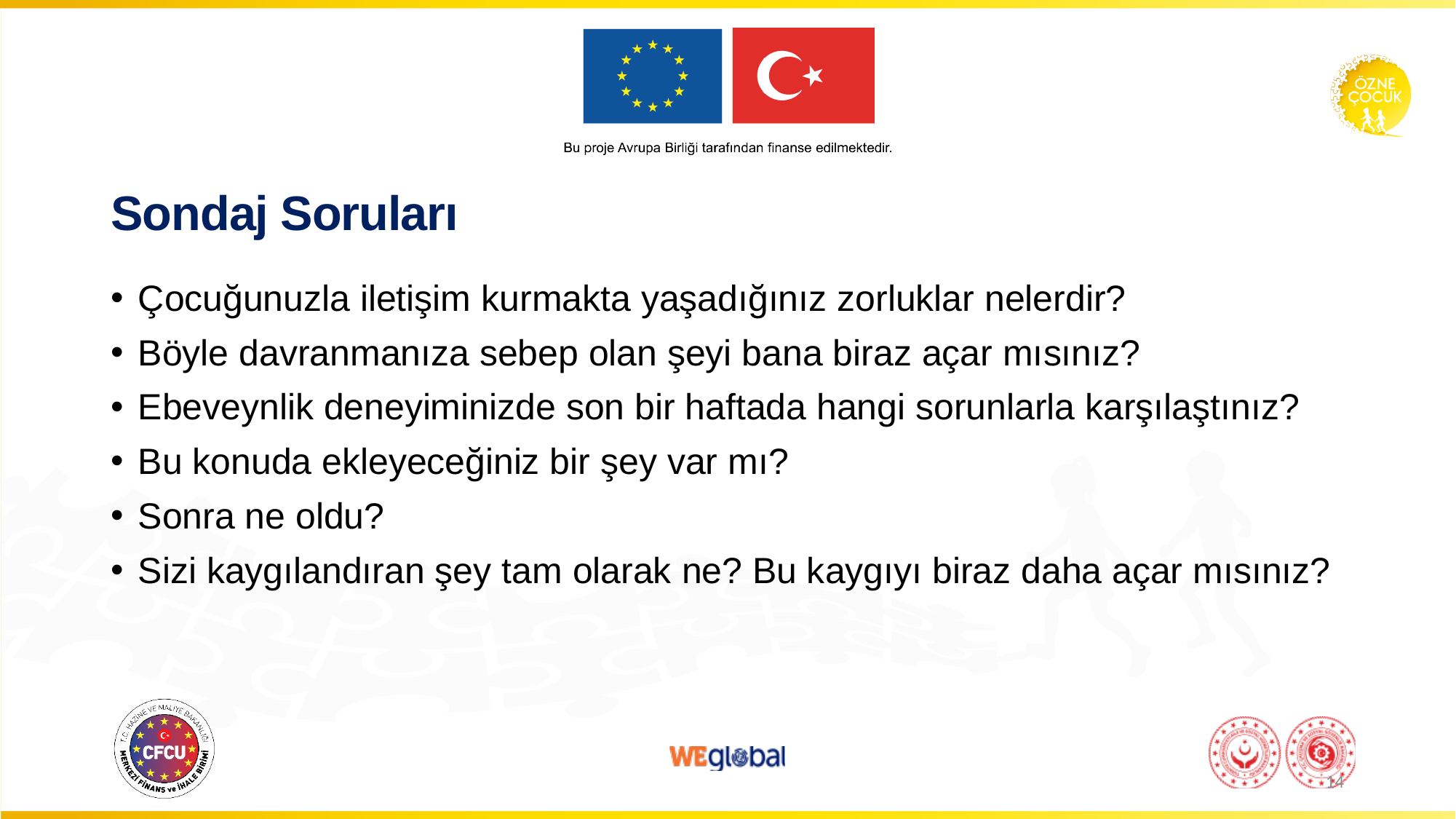

# Sondaj Soruları
Çocuğunuzla iletişim kurmakta yaşadığınız zorluklar nelerdir?
Böyle davranmanıza sebep olan şeyi bana biraz açar mısınız?
Ebeveynlik deneyiminizde son bir haftada hangi sorunlarla karşılaştınız?
Bu konuda ekleyeceğiniz bir şey var mı?
Sonra ne oldu?
Sizi kaygılandıran şey tam olarak ne? Bu kaygıyı biraz daha açar mısınız?
14